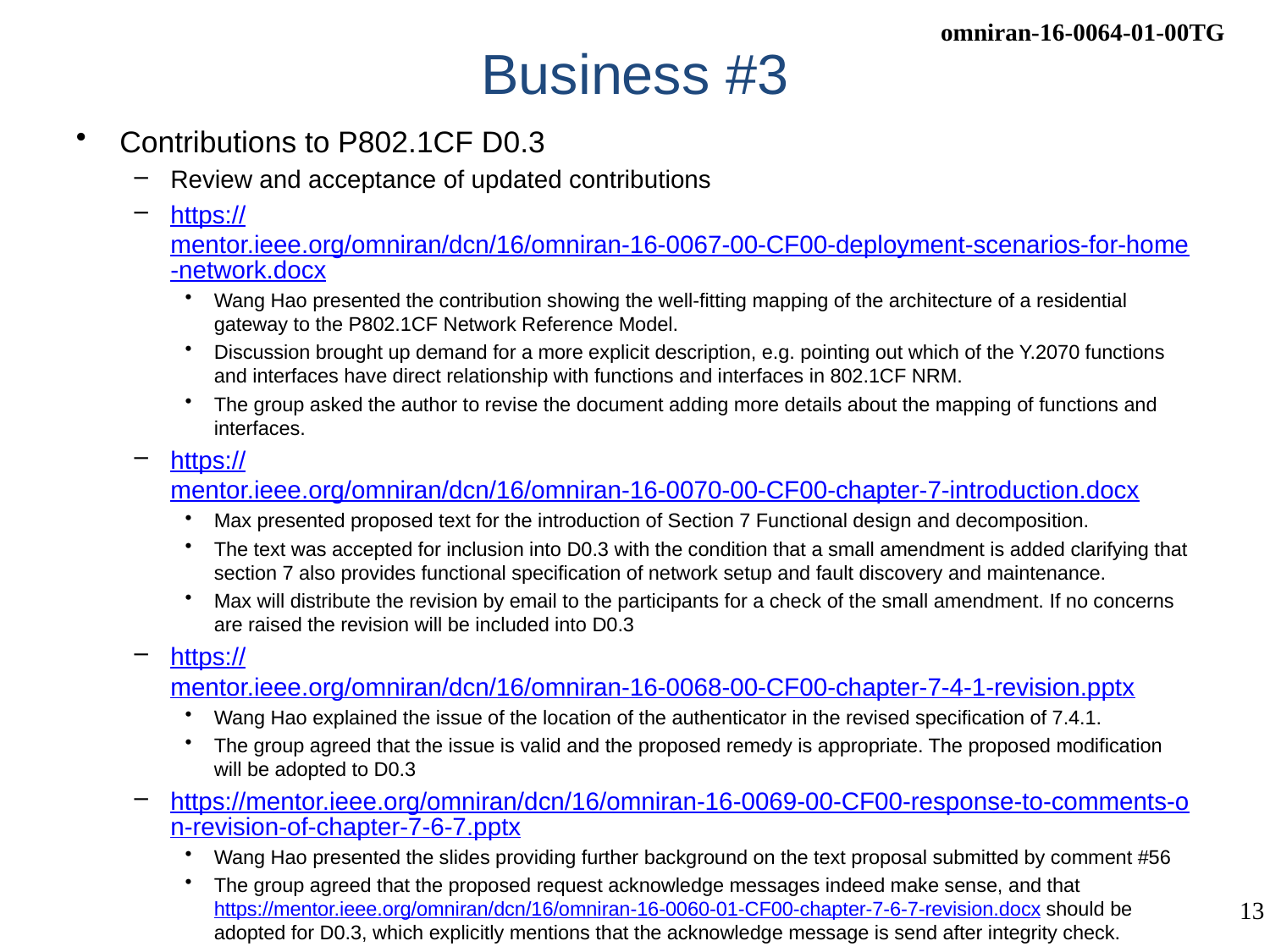

# Business #3
Contributions to P802.1CF D0.3
Review and acceptance of updated contributions
https://mentor.ieee.org/omniran/dcn/16/omniran-16-0067-00-CF00-deployment-scenarios-for-home-network.docx
Wang Hao presented the contribution showing the well-fitting mapping of the architecture of a residential gateway to the P802.1CF Network Reference Model.
Discussion brought up demand for a more explicit description, e.g. pointing out which of the Y.2070 functions and interfaces have direct relationship with functions and interfaces in 802.1CF NRM.
The group asked the author to revise the document adding more details about the mapping of functions and interfaces.
https://mentor.ieee.org/omniran/dcn/16/omniran-16-0070-00-CF00-chapter-7-introduction.docx
Max presented proposed text for the introduction of Section 7 Functional design and decomposition.
The text was accepted for inclusion into D0.3 with the condition that a small amendment is added clarifying that section 7 also provides functional specification of network setup and fault discovery and maintenance.
Max will distribute the revision by email to the participants for a check of the small amendment. If no concerns are raised the revision will be included into D0.3
https://mentor.ieee.org/omniran/dcn/16/omniran-16-0068-00-CF00-chapter-7-4-1-revision.pptx
Wang Hao explained the issue of the location of the authenticator in the revised specification of 7.4.1.
The group agreed that the issue is valid and the proposed remedy is appropriate. The proposed modification will be adopted to D0.3
https://mentor.ieee.org/omniran/dcn/16/omniran-16-0069-00-CF00-response-to-comments-on-revision-of-chapter-7-6-7.pptx
Wang Hao presented the slides providing further background on the text proposal submitted by comment #56
The group agreed that the proposed request acknowledge messages indeed make sense, and that https://mentor.ieee.org/omniran/dcn/16/omniran-16-0060-01-CF00-chapter-7-6-7-revision.docx should be adopted for D0.3, which explicitly mentions that the acknowledge message is send after integrity check.